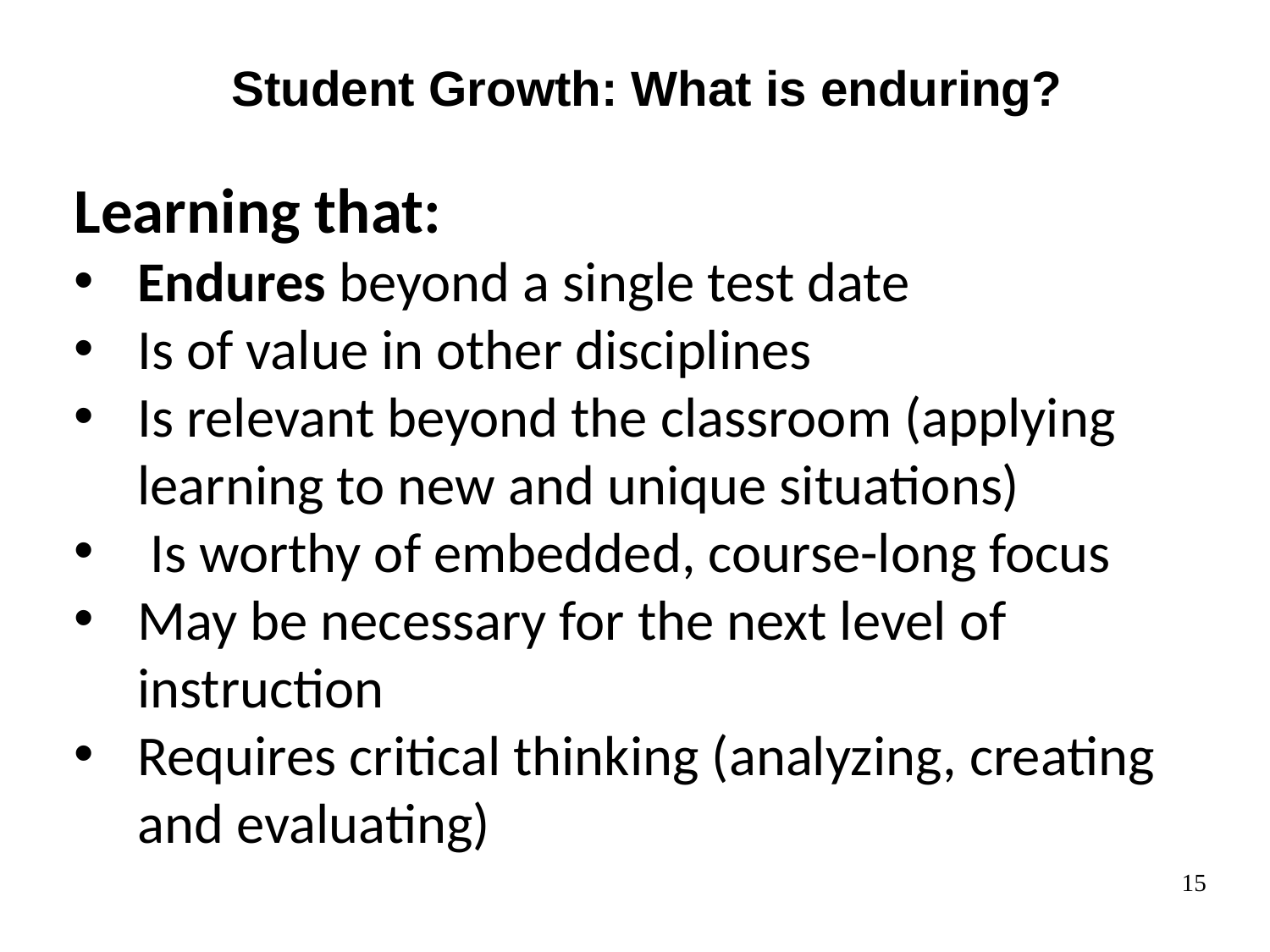

Student Growth: What is enduring?
Learning that:
Endures beyond a single test date
Is of value in other disciplines
Is relevant beyond the classroom (applying learning to new and unique situations)
 Is worthy of embedded, course-long focus
May be necessary for the next level of instruction
Requires critical thinking (analyzing, creating and evaluating)
15